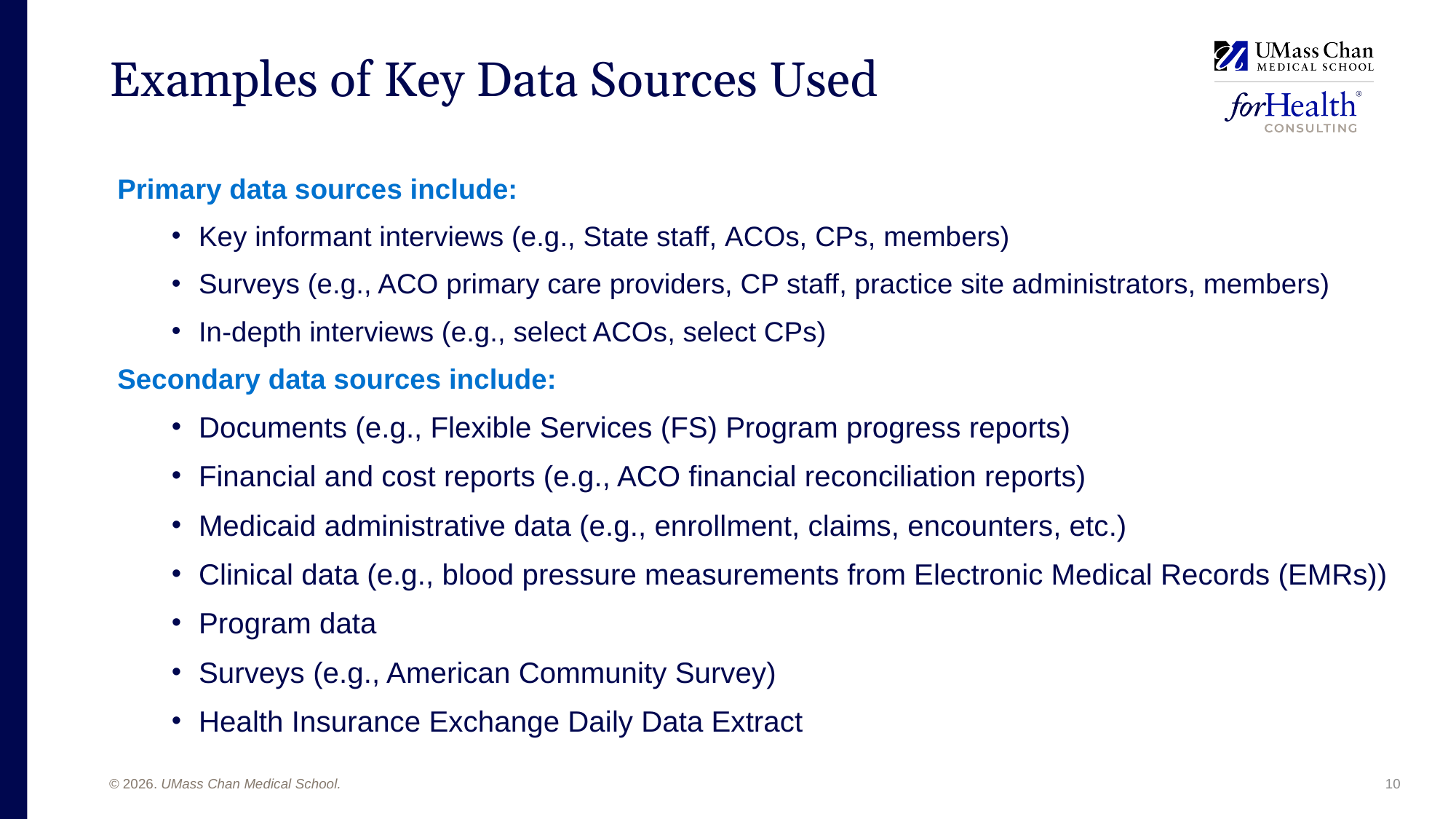

# Examples of Key Data Sources Used
Primary data sources include:
Key informant interviews (e.g., State staff, ACOs, CPs, members)
Surveys (e.g., ACO primary care providers, CP staff, practice site administrators, members)
In-depth interviews (e.g., select ACOs, select CPs)
Secondary data sources include:
Documents (e.g., Flexible Services (FS) Program progress reports)
Financial and cost reports (e.g., ACO financial reconciliation reports)
Medicaid administrative data (e.g., enrollment, claims, encounters, etc.)
Clinical data (e.g., blood pressure measurements from Electronic Medical Records (EMRs))
Program data
Surveys (e.g., American Community Survey)
Health Insurance Exchange Daily Data Extract

10